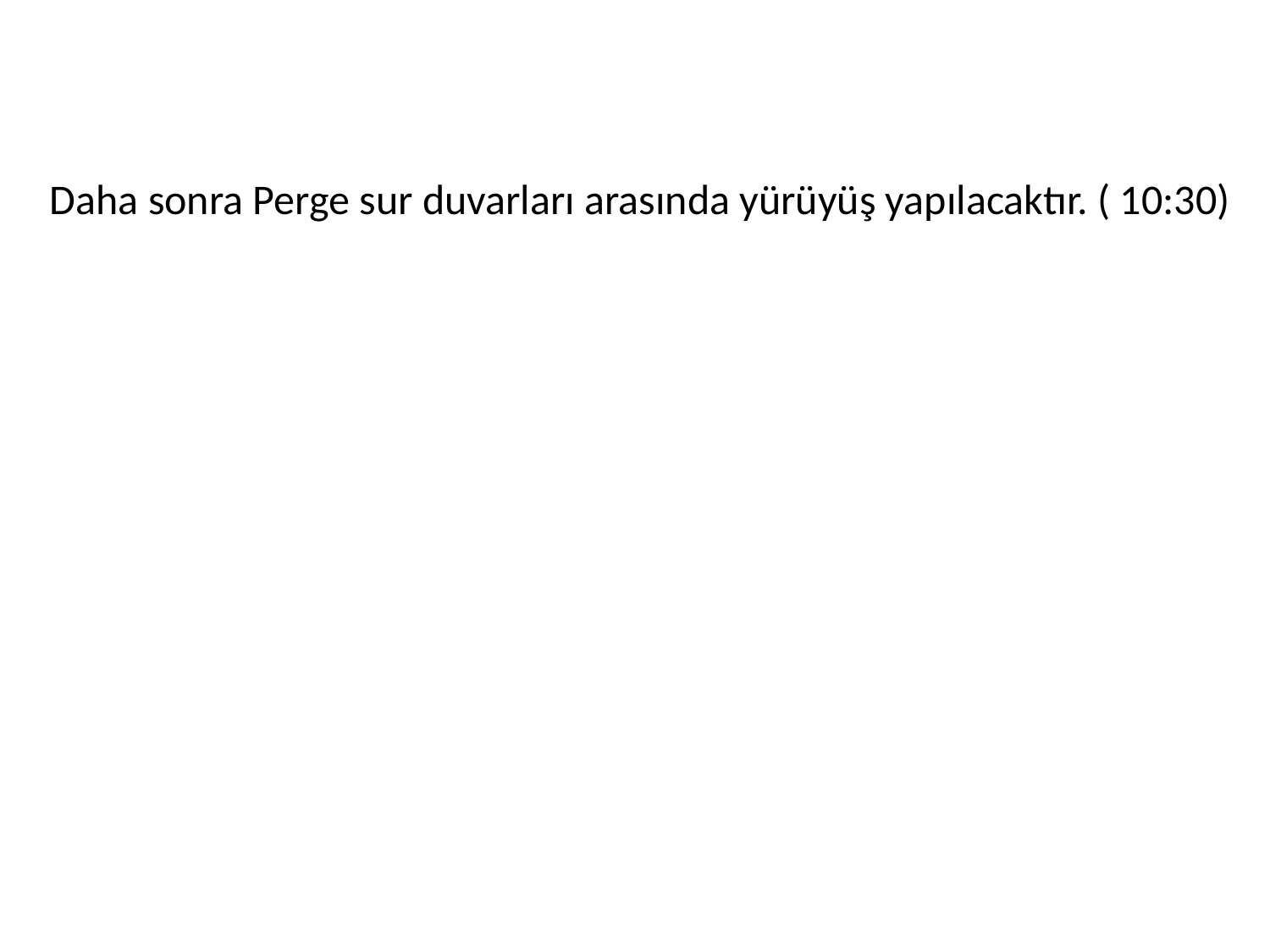

Daha sonra Perge sur duvarları arasında yürüyüş yapılacaktır. ( 10:30)